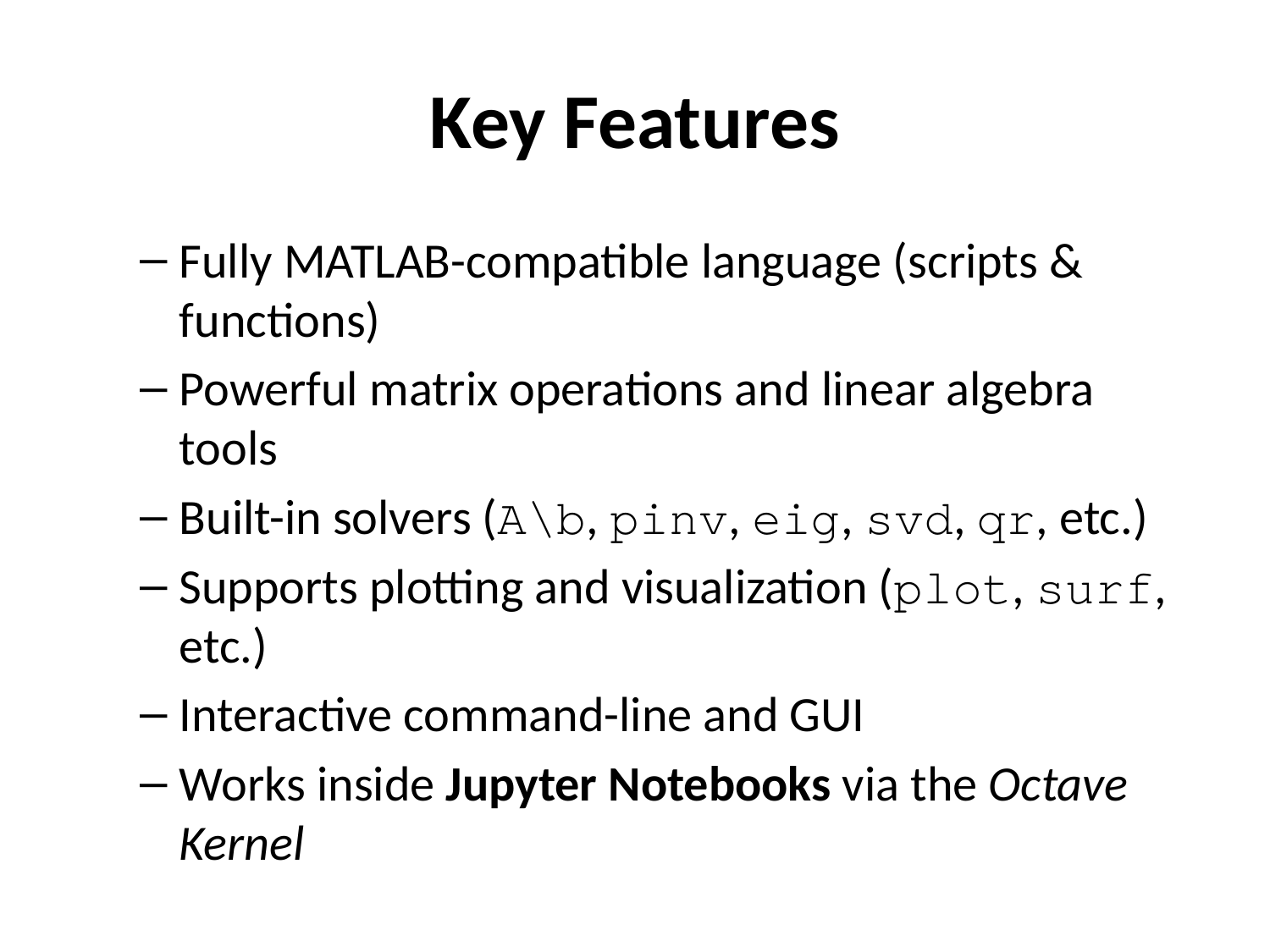

# Key Features
Fully MATLAB-compatible language (scripts & functions)
Powerful matrix operations and linear algebra tools
Built-in solvers (A\b, pinv, eig, svd, qr, etc.)
Supports plotting and visualization (plot, surf, etc.)
Interactive command-line and GUI
Works inside Jupyter Notebooks via the Octave Kernel